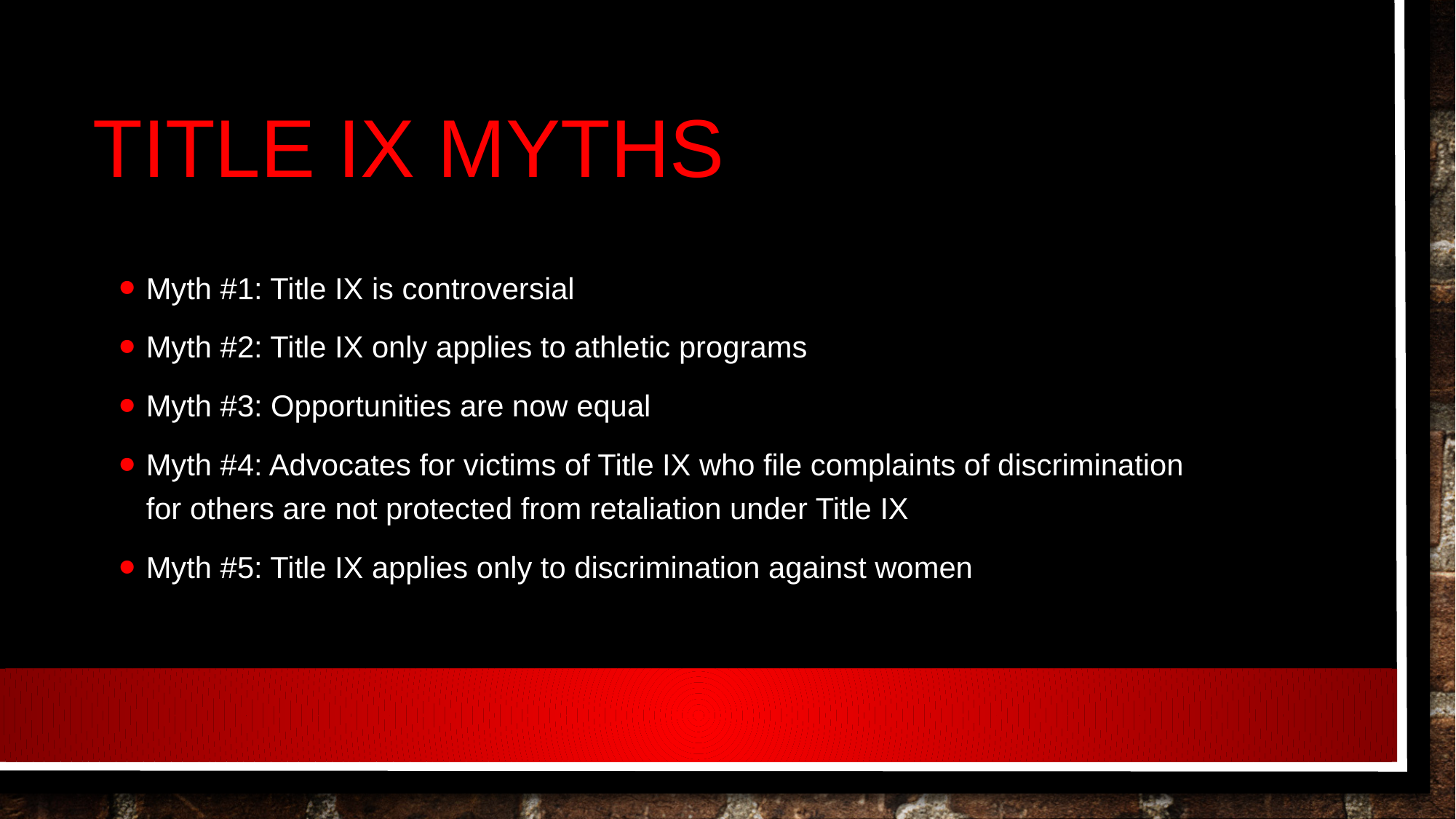

# Title IX Myths
Myth #1: Title IX is controversial
Myth #2: Title IX only applies to athletic programs
Myth #3: Opportunities are now equal
Myth #4: Advocates for victims of Title IX who file complaints of discrimination for others are not protected from retaliation under Title IX
Myth #5: Title IX applies only to discrimination against women